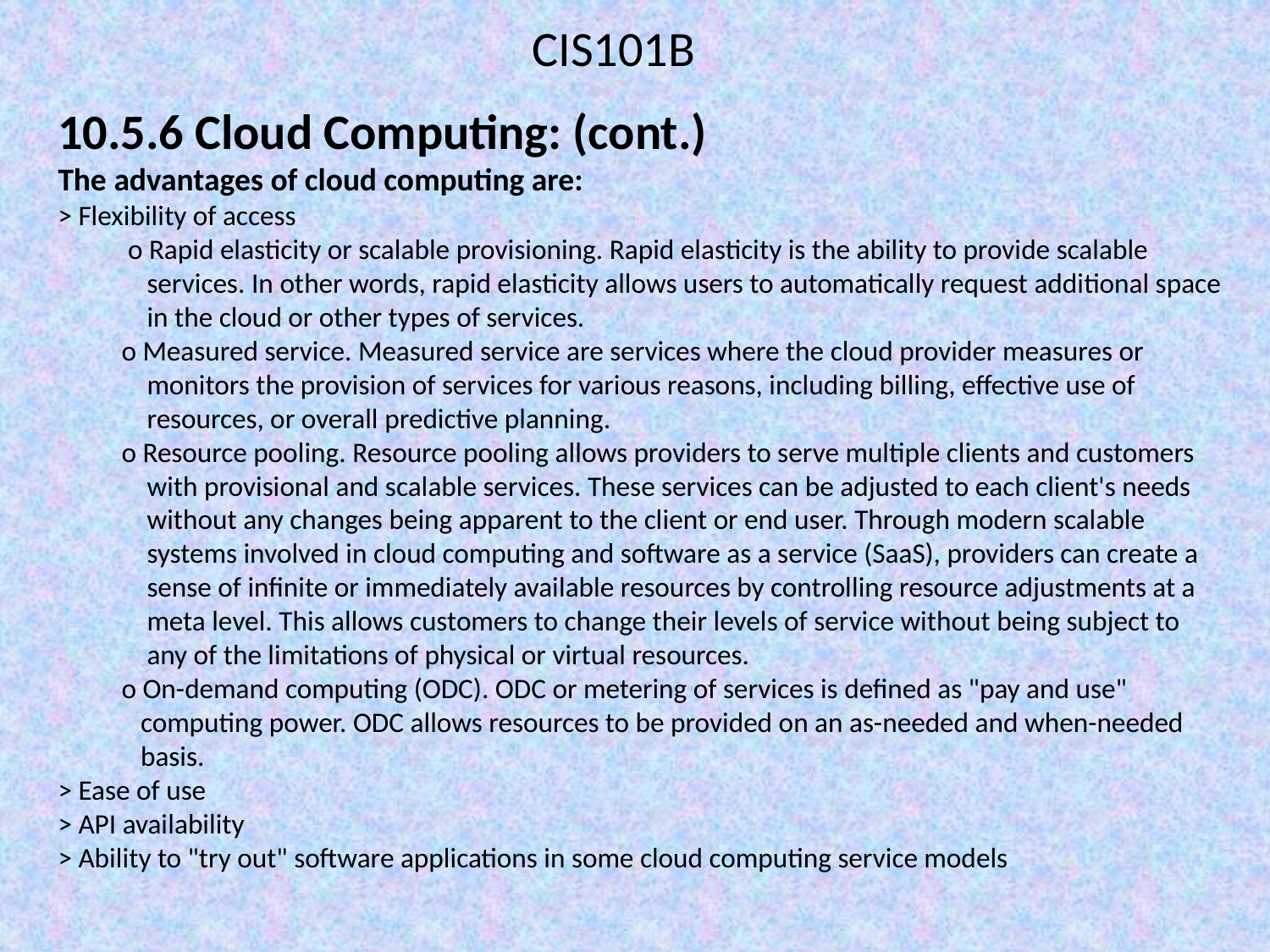

CIS101B
10.5.6 Cloud Computing: (cont.)
The advantages of cloud computing are:
> Flexibility of access
 o Rapid elasticity or scalable provisioning. Rapid elasticity is the ability to provide scalable
    services. In other words, rapid elasticity allows users to automatically request additional space
    in the cloud or other types of services.
o Measured service. Measured service are services where the cloud provider measures or
    monitors the provision of services for various reasons, including billing, effective use of
    resources, or overall predictive planning.
o Resource pooling. Resource pooling allows providers to serve multiple clients and customers
    with provisional and scalable services. These services can be adjusted to each client's needs
    without any changes being apparent to the client or end user. Through modern scalable
    systems involved in cloud computing and software as a service (SaaS), providers can create a
    sense of infinite or immediately available resources by controlling resource adjustments at a
    meta level. This allows customers to change their levels of service without being subject to
    any of the limitations of physical or virtual resources.
o On-demand computing (ODC). ODC or metering of services is defined as "pay and use"
   computing power. ODC allows resources to be provided on an as-needed and when-needed
   basis.
> Ease of use
> API availability
> Ability to "try out" software applications in some cloud computing service models